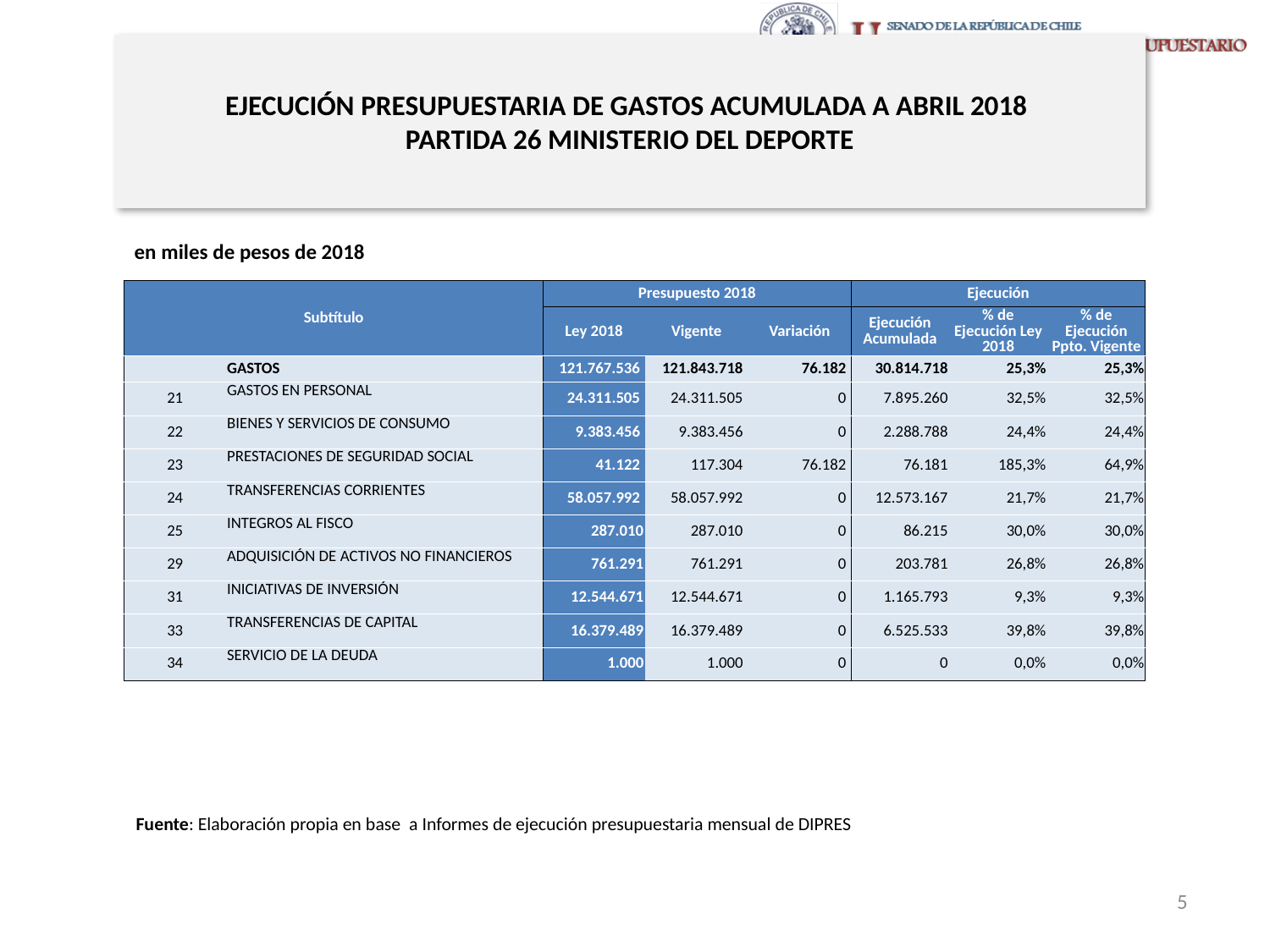

# EJECUCIÓN PRESUPUESTARIA DE GASTOS ACUMULADA A ABRIL 2018 PARTIDA 26 MINISTERIO DEL DEPORTE
en miles de pesos de 2018
| Subtítulo |  | Presupuesto 2018 |  |  | Ejecución |  |  |
| --- | --- | --- | --- | --- | --- | --- | --- |
|  |  | Ley 2018 | Vigente | Variación | Ejecución Acumulada | % de Ejecución Ley 2018 | % de Ejecución Ppto. Vigente |
|  | GASTOS | 121.767.536 | 121.843.718 | 76.182 | 30.814.718 | 25,3% | 25,3% |
| 21 | GASTOS EN PERSONAL | 24.311.505 | 24.311.505 | 0 | 7.895.260 | 32,5% | 32,5% |
| 22 | BIENES Y SERVICIOS DE CONSUMO | 9.383.456 | 9.383.456 | 0 | 2.288.788 | 24,4% | 24,4% |
| 23 | PRESTACIONES DE SEGURIDAD SOCIAL | 41.122 | 117.304 | 76.182 | 76.181 | 185,3% | 64,9% |
| 24 | TRANSFERENCIAS CORRIENTES | 58.057.992 | 58.057.992 | 0 | 12.573.167 | 21,7% | 21,7% |
| 25 | INTEGROS AL FISCO | 287.010 | 287.010 | 0 | 86.215 | 30,0% | 30,0% |
| 29 | ADQUISICIÓN DE ACTIVOS NO FINANCIEROS | 761.291 | 761.291 | 0 | 203.781 | 26,8% | 26,8% |
| 31 | INICIATIVAS DE INVERSIÓN | 12.544.671 | 12.544.671 | 0 | 1.165.793 | 9,3% | 9,3% |
| 33 | TRANSFERENCIAS DE CAPITAL | 16.379.489 | 16.379.489 | 0 | 6.525.533 | 39,8% | 39,8% |
| 34 | SERVICIO DE LA DEUDA | 1.000 | 1.000 | 0 | 0 | 0,0% | 0,0% |
Fuente: Elaboración propia en base  a Informes de ejecución presupuestaria mensual de DIPRES
5